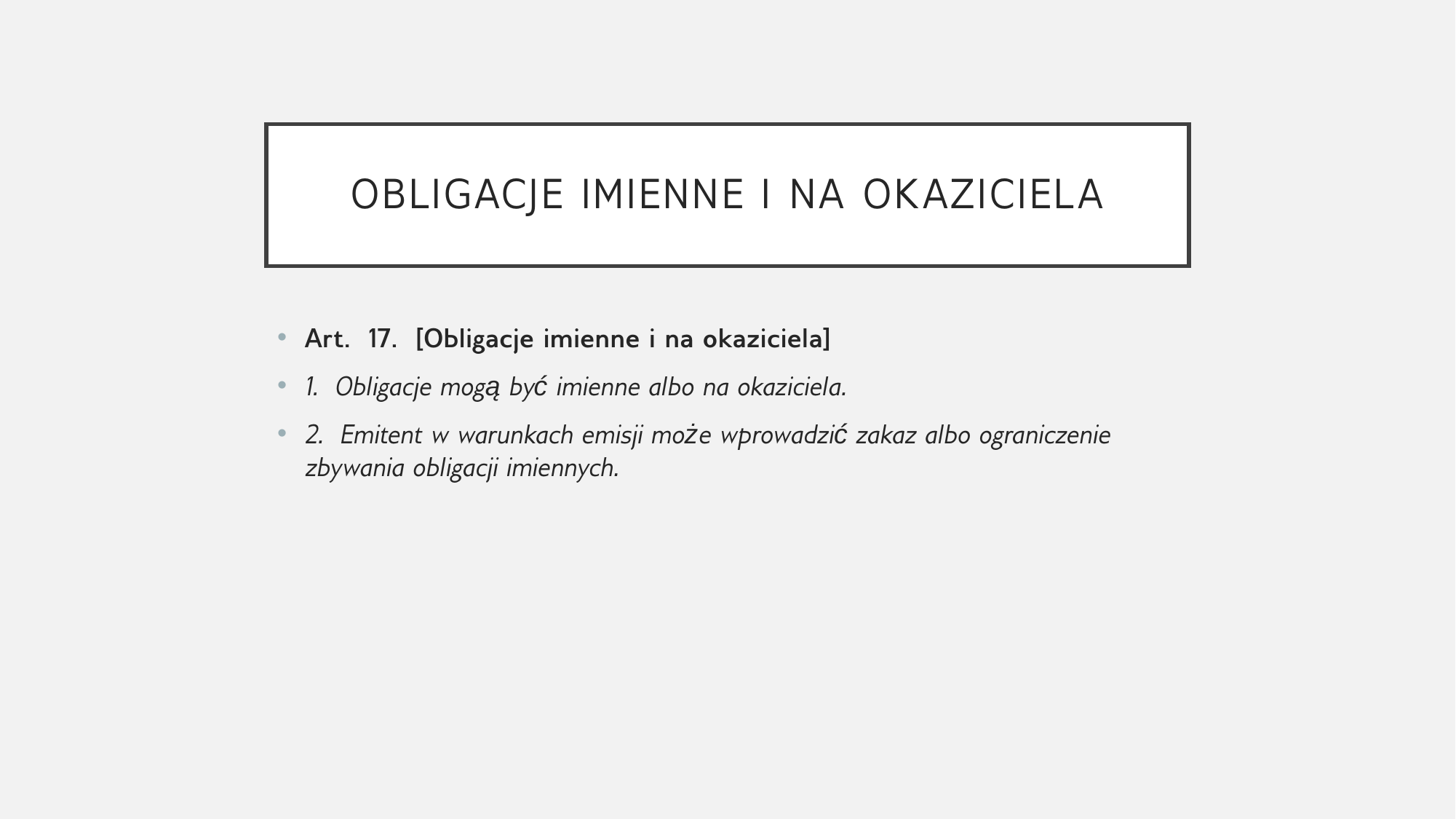

# Obligacje imienne i na okaziciela
Art.  17.  [Obligacje imienne i na okaziciela]
1.  Obligacje mogą być imienne albo na okaziciela.
2.  Emitent w warunkach emisji może wprowadzić zakaz albo ograniczenie zbywania obligacji imiennych.